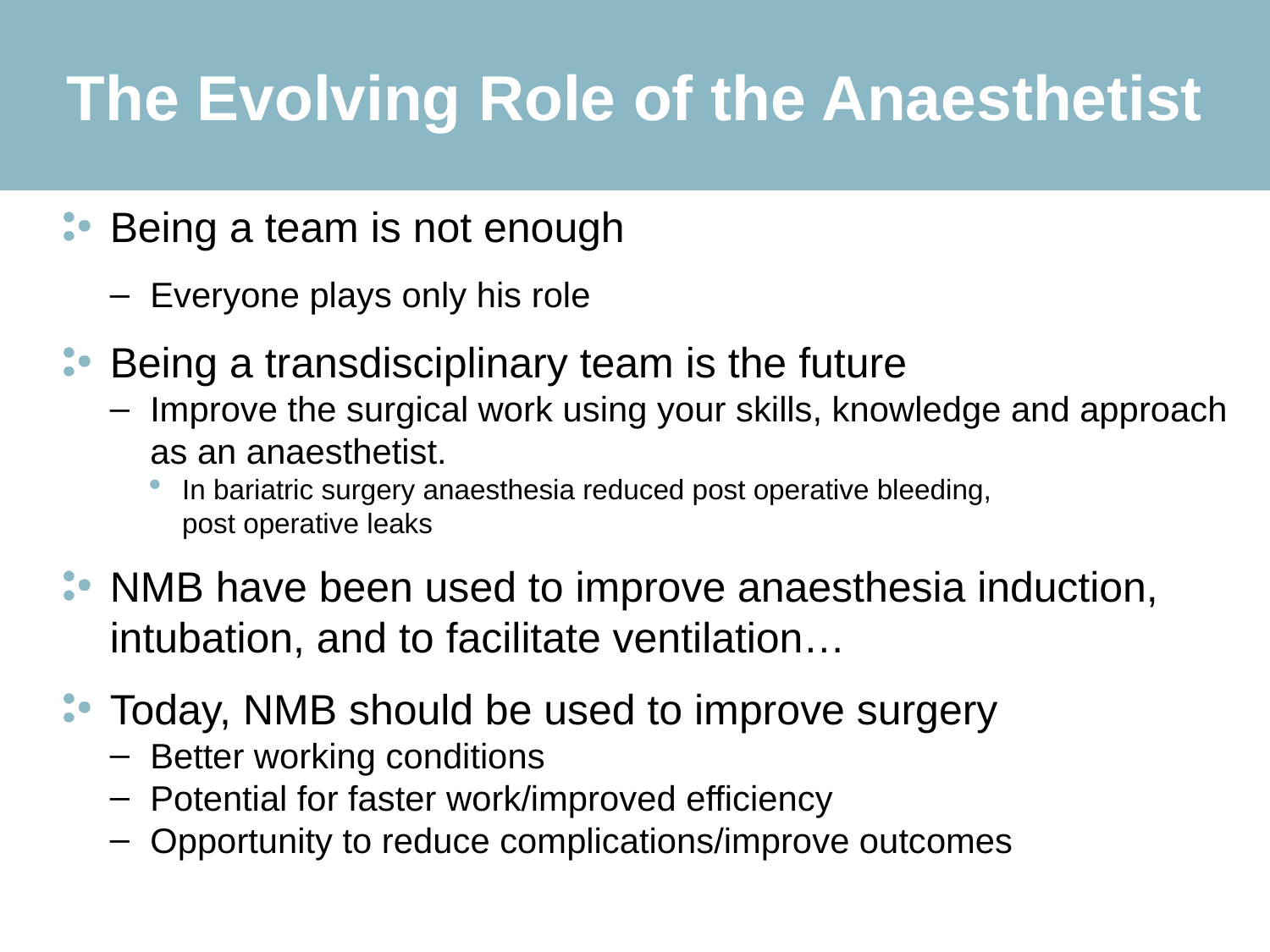

# The Evolving Role of the Anaesthetist
Being a team is not enough
Everyone plays only his role
Being a transdisciplinary team is the future
Improve the surgical work using your skills, knowledge and approach as an anaesthetist.
In bariatric surgery anaesthesia reduced post operative bleeding,
post operative leaks
NMB have been used to improve anaesthesia induction, intubation, and to facilitate ventilation…
Today, NMB should be used to improve surgery
Better working conditions
Potential for faster work/improved efficiency
Opportunity to reduce complications/improve outcomes